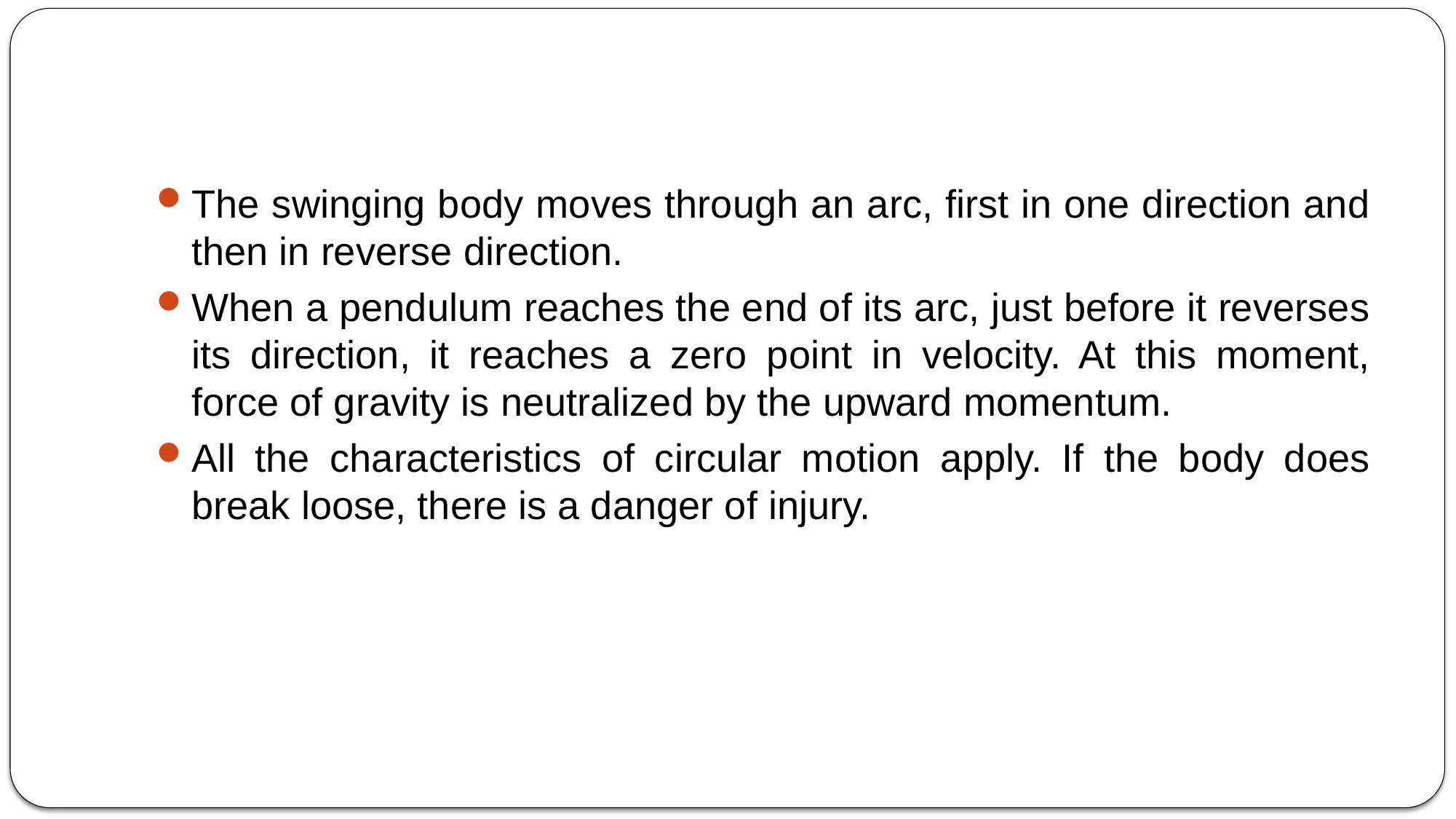

#
The swinging body moves through an arc, first in one direction and then in reverse direction.
When a pendulum reaches the end of its arc, just before it reverses its direction, it reaches a zero point in velocity. At this moment, force of gravity is neutralized by the upward momentum.
All the characteristics of circular motion apply. If the body does break loose, there is a danger of injury.